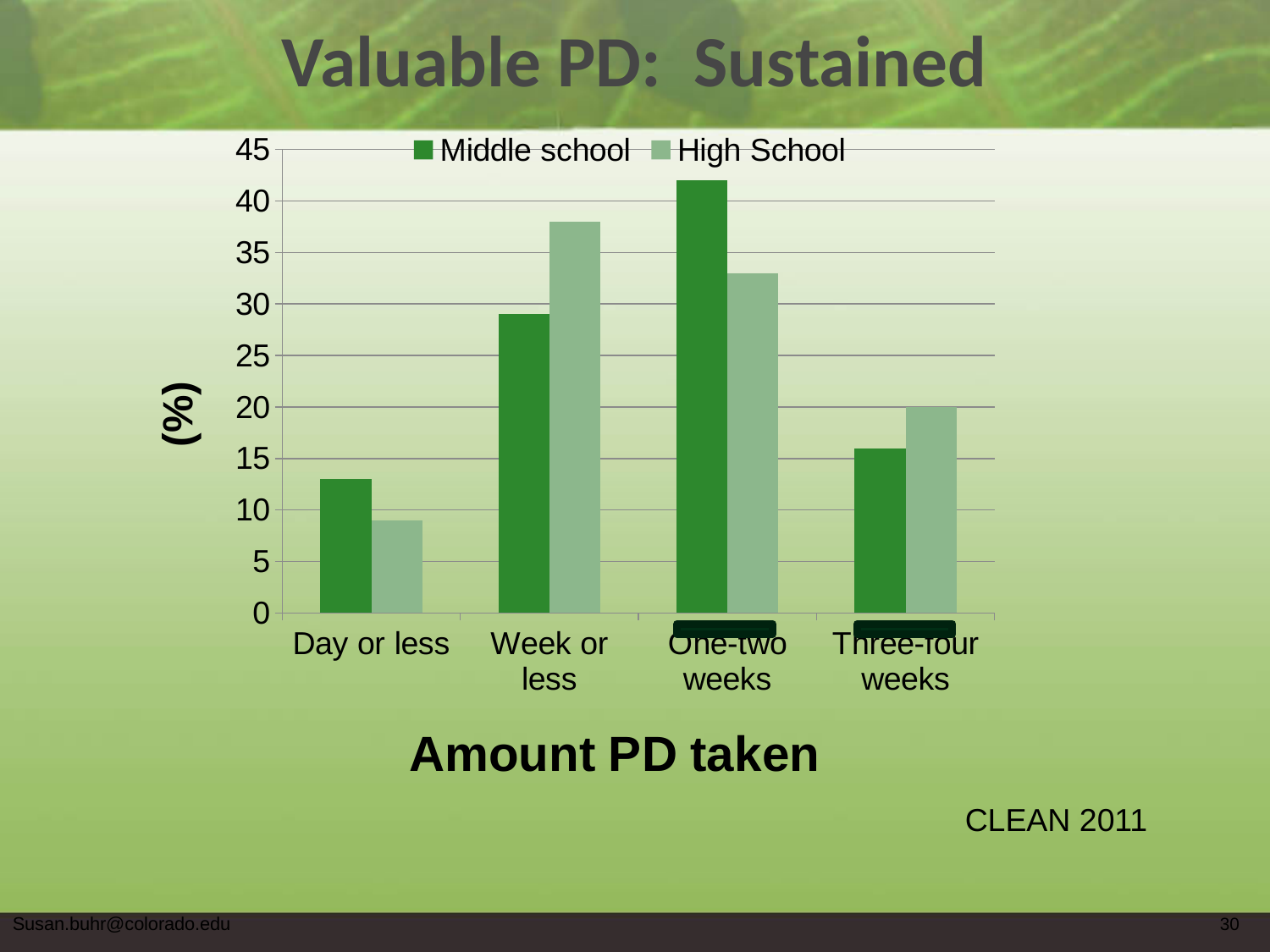

# Valuable PD:  Sustained

### Chart

| Category | Middle school | High School |
|---|---|---|
| Day or less | 13.0 | 9.0 |
| Week or less | 29.0 | 38.0 |
| One-two weeks | 42.0 | 33.0 |
| Three-four weeks | 16.0 | 20.0 |
CLEAN 2011
Susan.buhr@colorado.edu
30